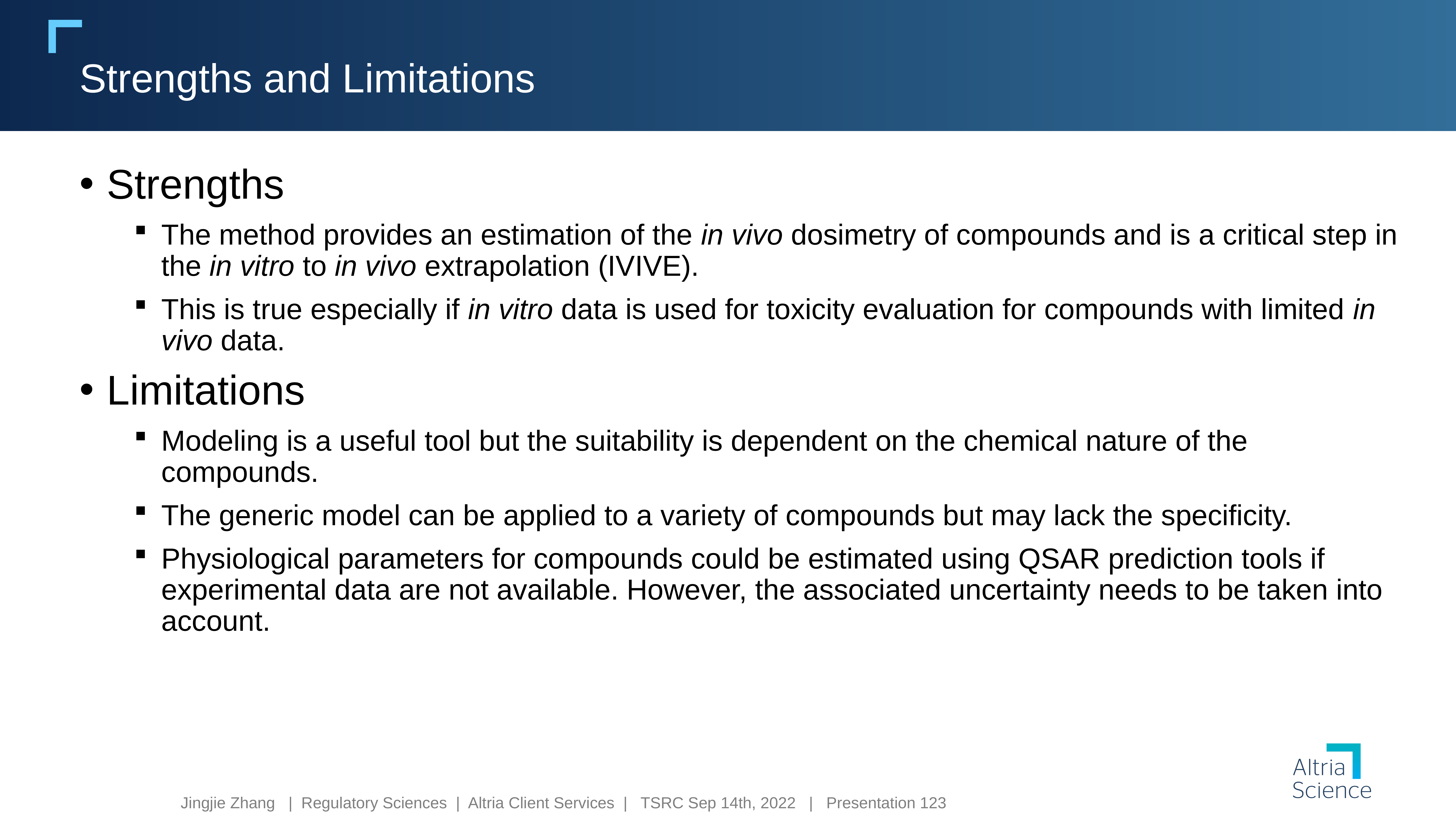

# Strengths and Limitations
Strengths
The method provides an estimation of the in vivo dosimetry of compounds and is a critical step in the in vitro to in vivo extrapolation (IVIVE).
This is true especially if in vitro data is used for toxicity evaluation for compounds with limited in vivo data.
Limitations
Modeling is a useful tool but the suitability is dependent on the chemical nature of the compounds.
The generic model can be applied to a variety of compounds but may lack the specificity.
Physiological parameters for compounds could be estimated using QSAR prediction tools if experimental data are not available. However, the associated uncertainty needs to be taken into account.

Jingjie Zhang   |  Regulatory Sciences  |  Altria Client Services  |   TSRC Sep 14th, 2022   |   Presentation 123